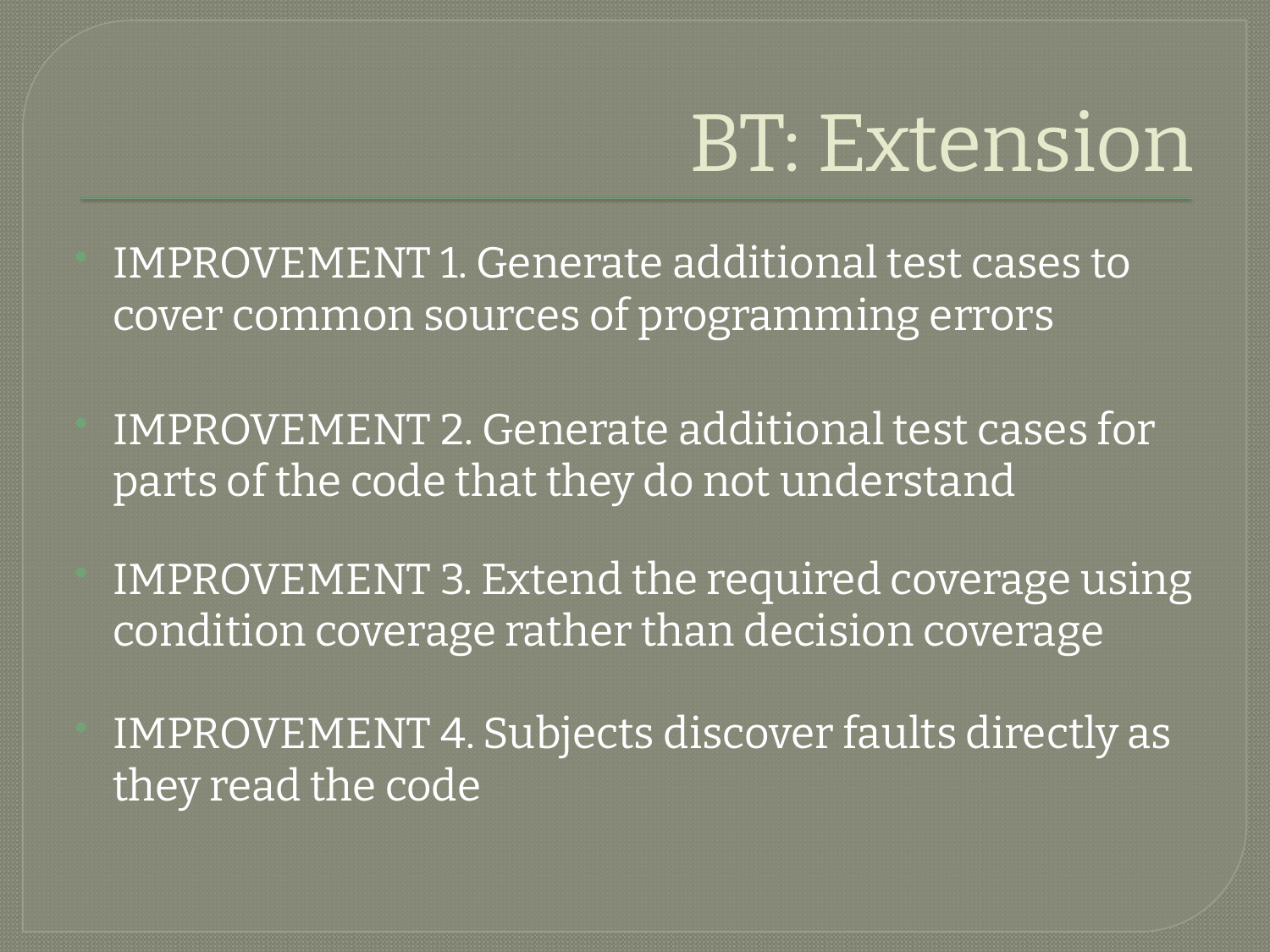

# BT: Extension
IMPROVEMENT 1. Generate additional test cases to cover common sources of programming errors

IMPROVEMENT 2. Generate additional test cases for parts of the code that they do not understand

IMPROVEMENT 3. Extend the required coverage using condition coverage rather than decision coverage

IMPROVEMENT 4. Subjects discover faults directly as they read the code